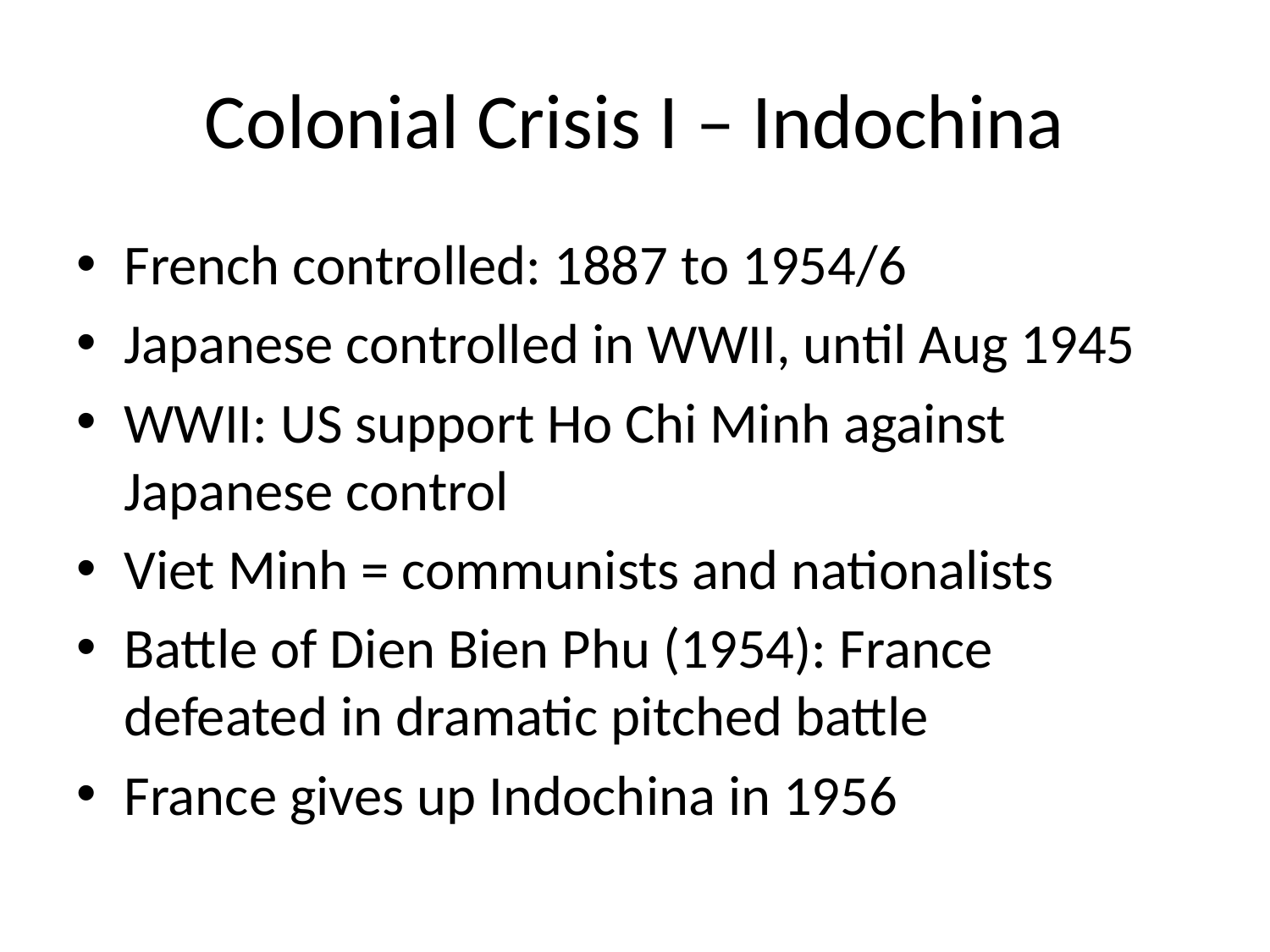

# Colonial Crisis I – Indochina
French controlled: 1887 to 1954/6
Japanese controlled in WWII, until Aug 1945
WWII: US support Ho Chi Minh against Japanese control
Viet Minh = communists and nationalists
Battle of Dien Bien Phu (1954): France defeated in dramatic pitched battle
France gives up Indochina in 1956